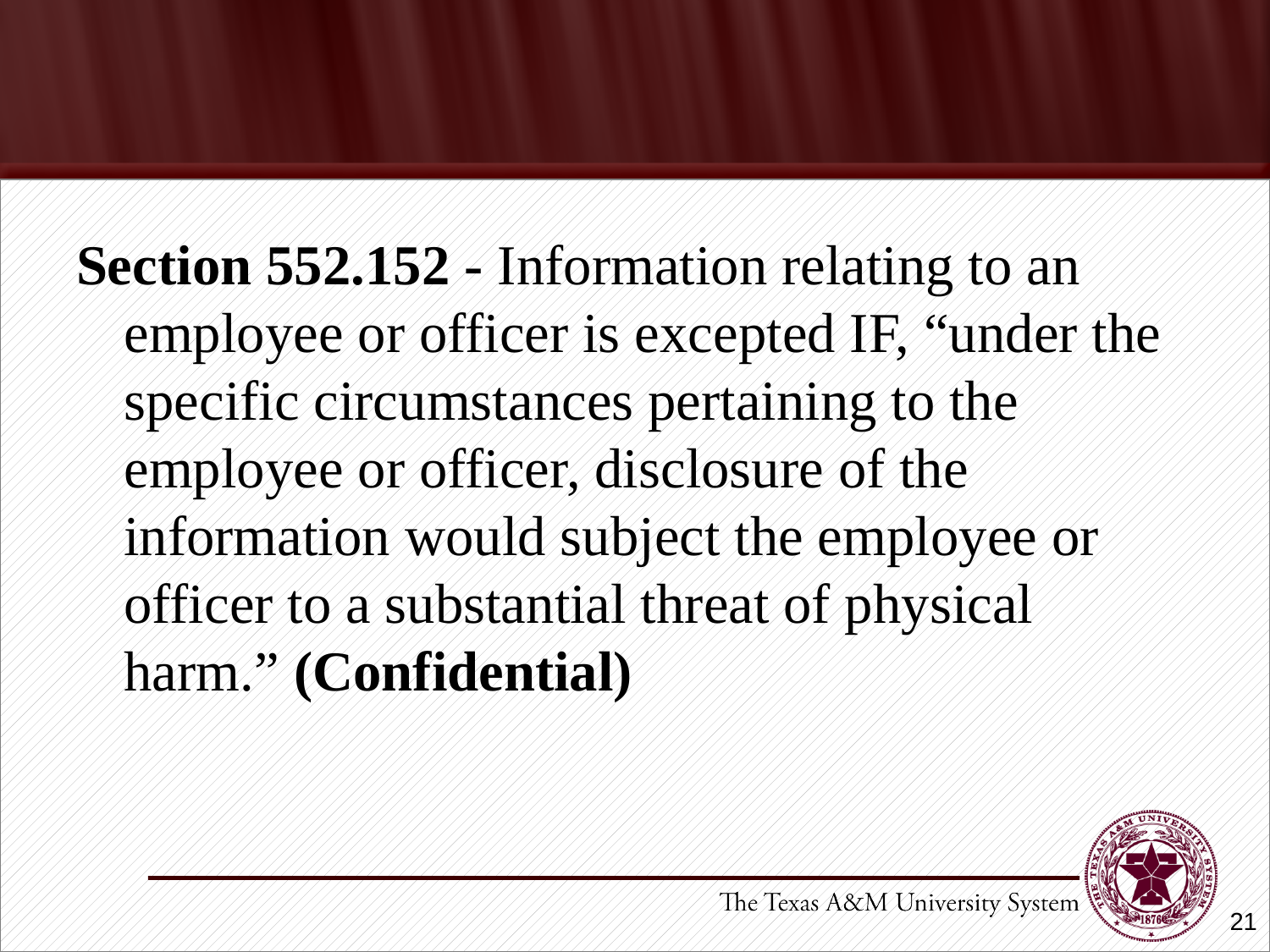

#
Section 552.152 - Information relating to an employee or officer is excepted IF, “under the specific circumstances pertaining to the employee or officer, disclosure of the information would subject the employee or officer to a substantial threat of physical harm.” (Confidential)

21